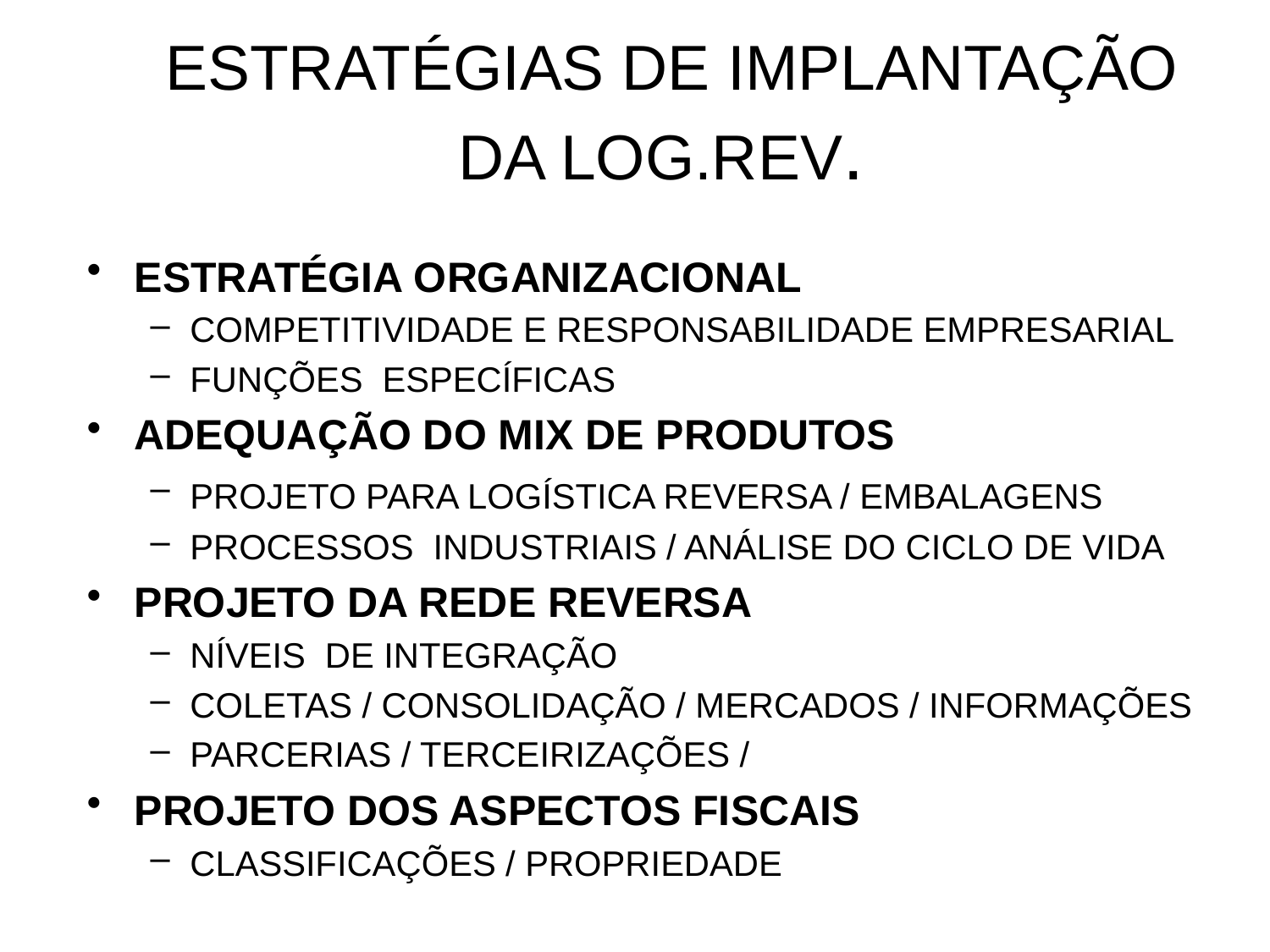

# ESTRATÉGIAS DE IMPLANTAÇÃO DA LOG.REV.
ESTRATÉGIA ORGANIZACIONAL
COMPETITIVIDADE E RESPONSABILIDADE EMPRESARIAL
FUNÇÕES  ESPECÍFICAS
ADEQUAÇÃO DO MIX DE PRODUTOS
PROJETO PARA LOGÍSTICA REVERSA / EMBALAGENS
PROCESSOS  INDUSTRIAIS / ANÁLISE DO CICLO DE VIDA
PROJETO DA REDE REVERSA
NÍVEIS  DE INTEGRAÇÃO
COLETAS / CONSOLIDAÇÃO / MERCADOS / INFORMAÇÕES
PARCERIAS / TERCEIRIZAÇÕES /
PROJETO DOS ASPECTOS FISCAIS
CLASSIFICAÇÕES / PROPRIEDADE